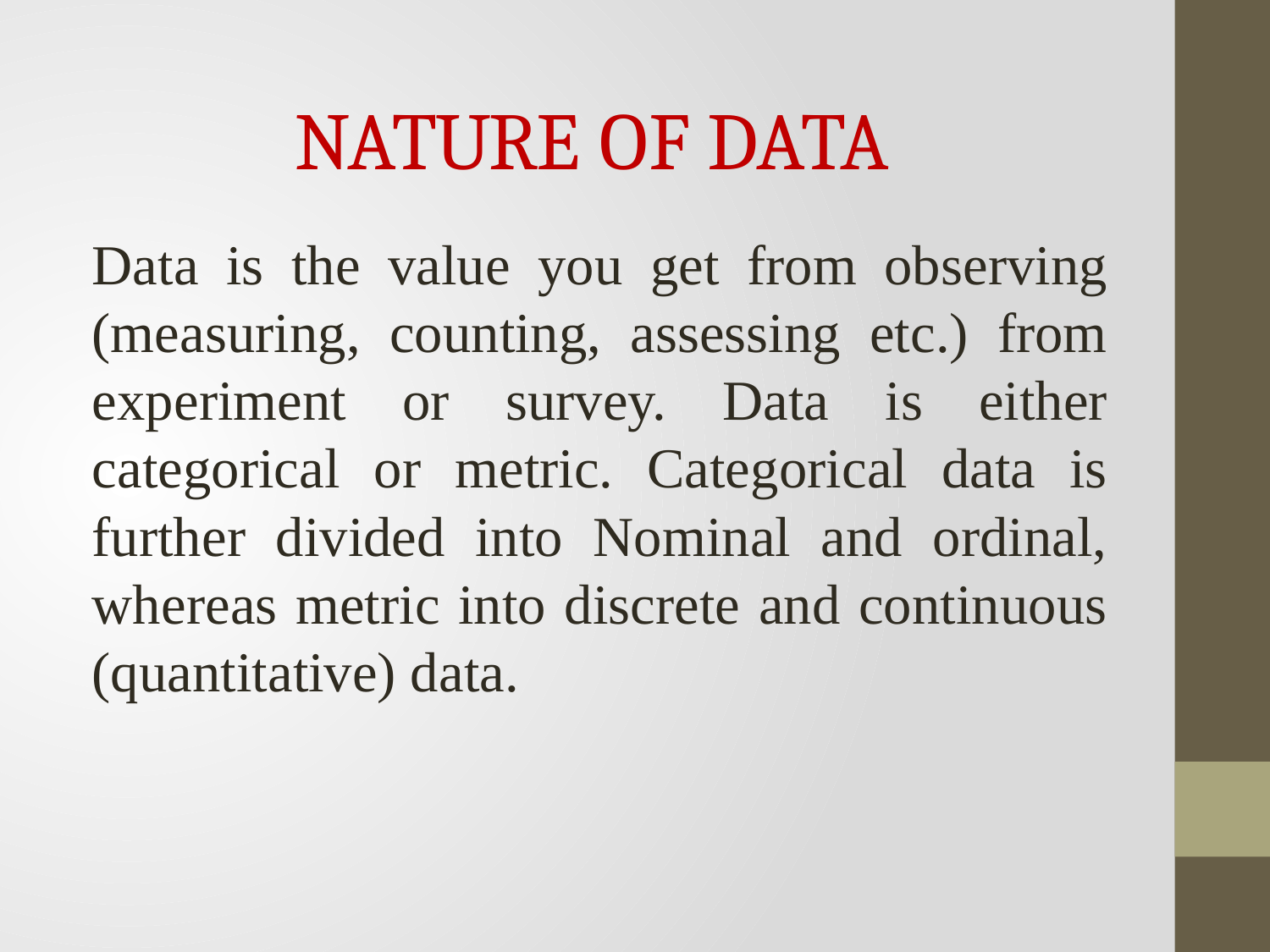

# NATURE OF DATA
Data is the value you get from observing (measuring, counting, assessing etc.) from experiment or survey. Data is either categorical or metric. Categorical data is further divided into Nominal and ordinal, whereas metric into discrete and continuous (quantitative) data.